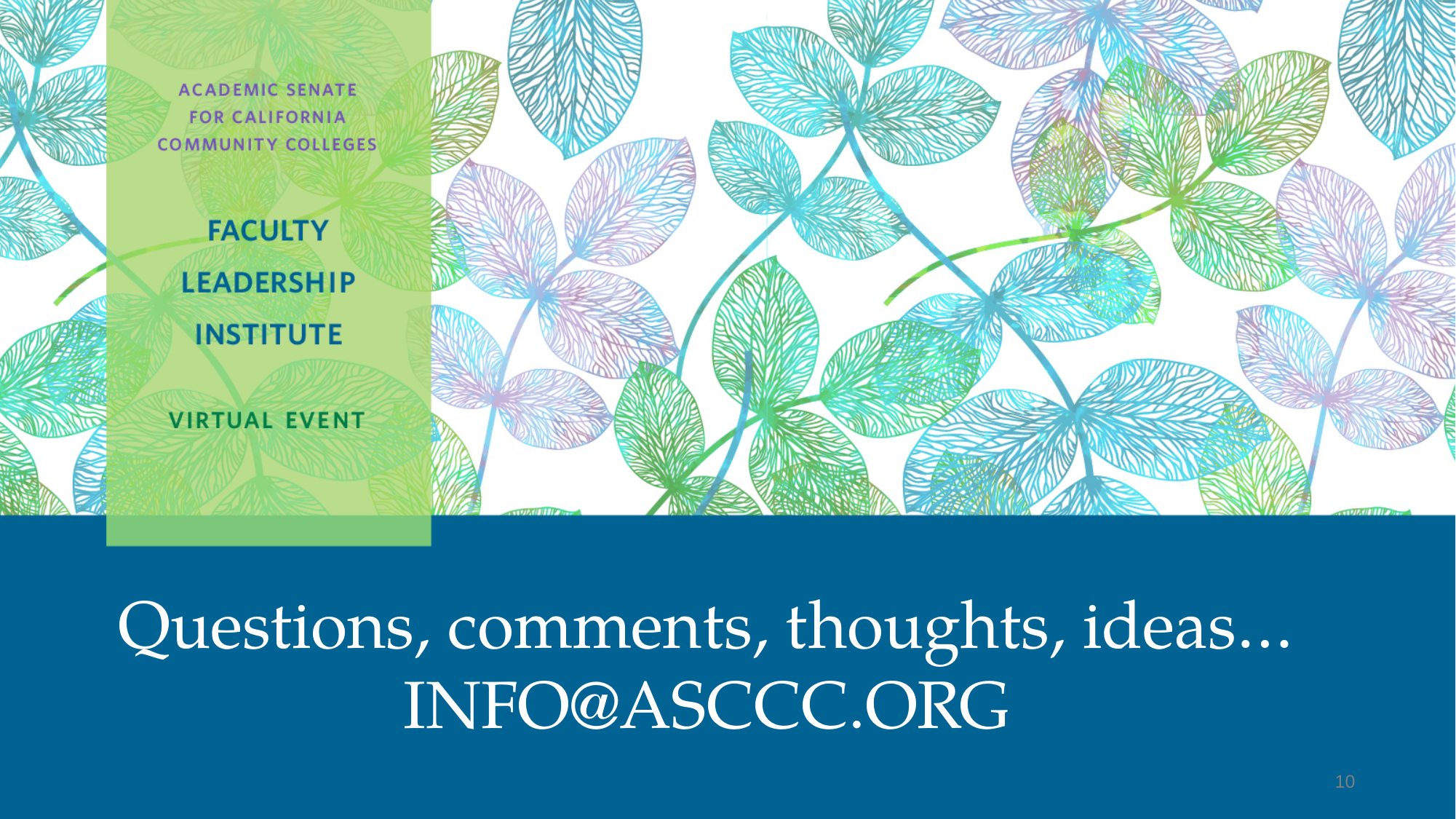

# Questions, comments, thoughts, ideas… INFO@ASCCC.ORG
10